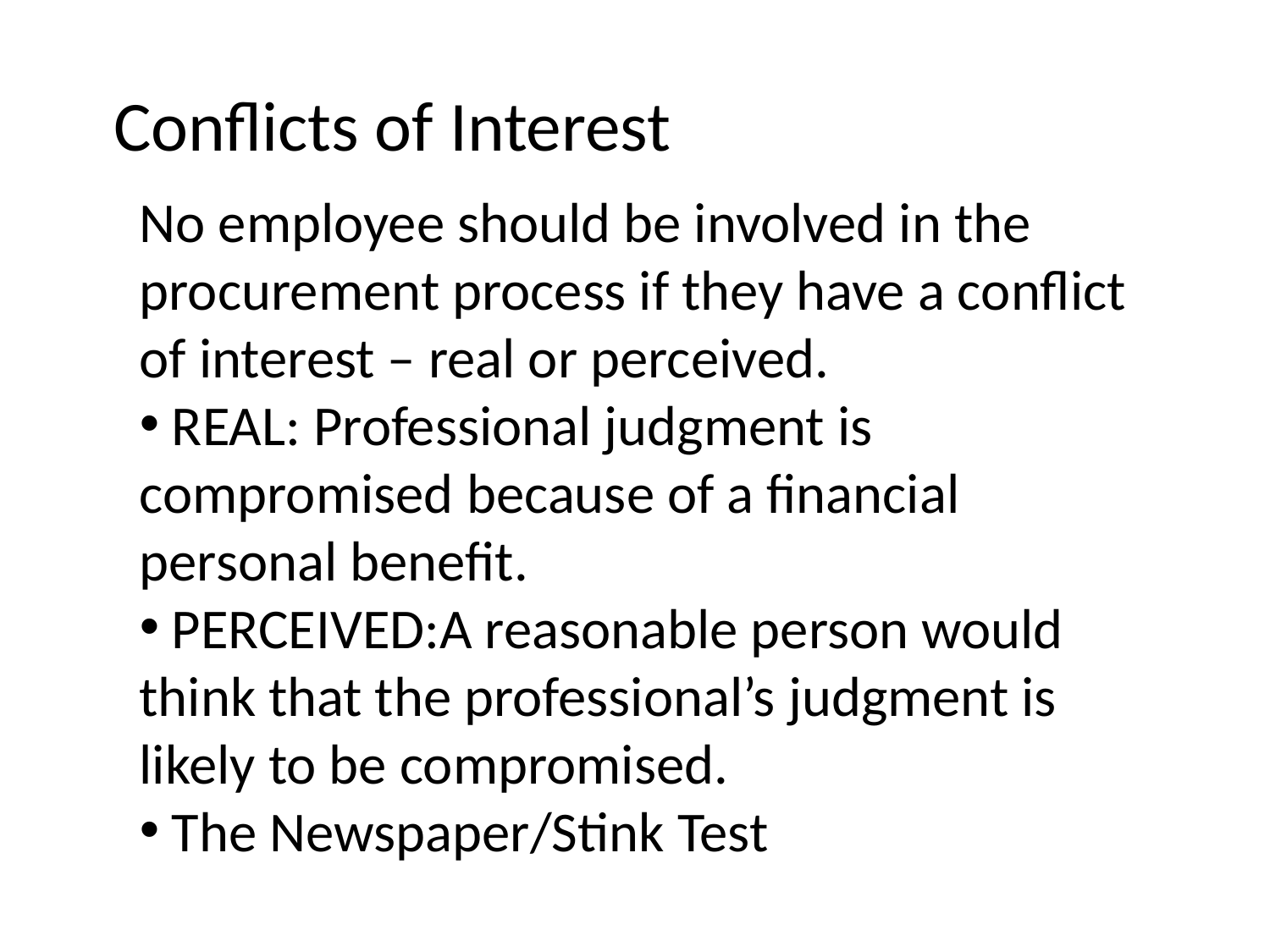

Conflicts of Interest
No employee should be involved in the procurement process if they have a conflict of interest – real or perceived.
 REAL: Professional judgment is compromised because of a financial personal benefit.
 PERCEIVED:A reasonable person would think that the professional’s judgment is likely to be compromised.
 The Newspaper/Stink Test